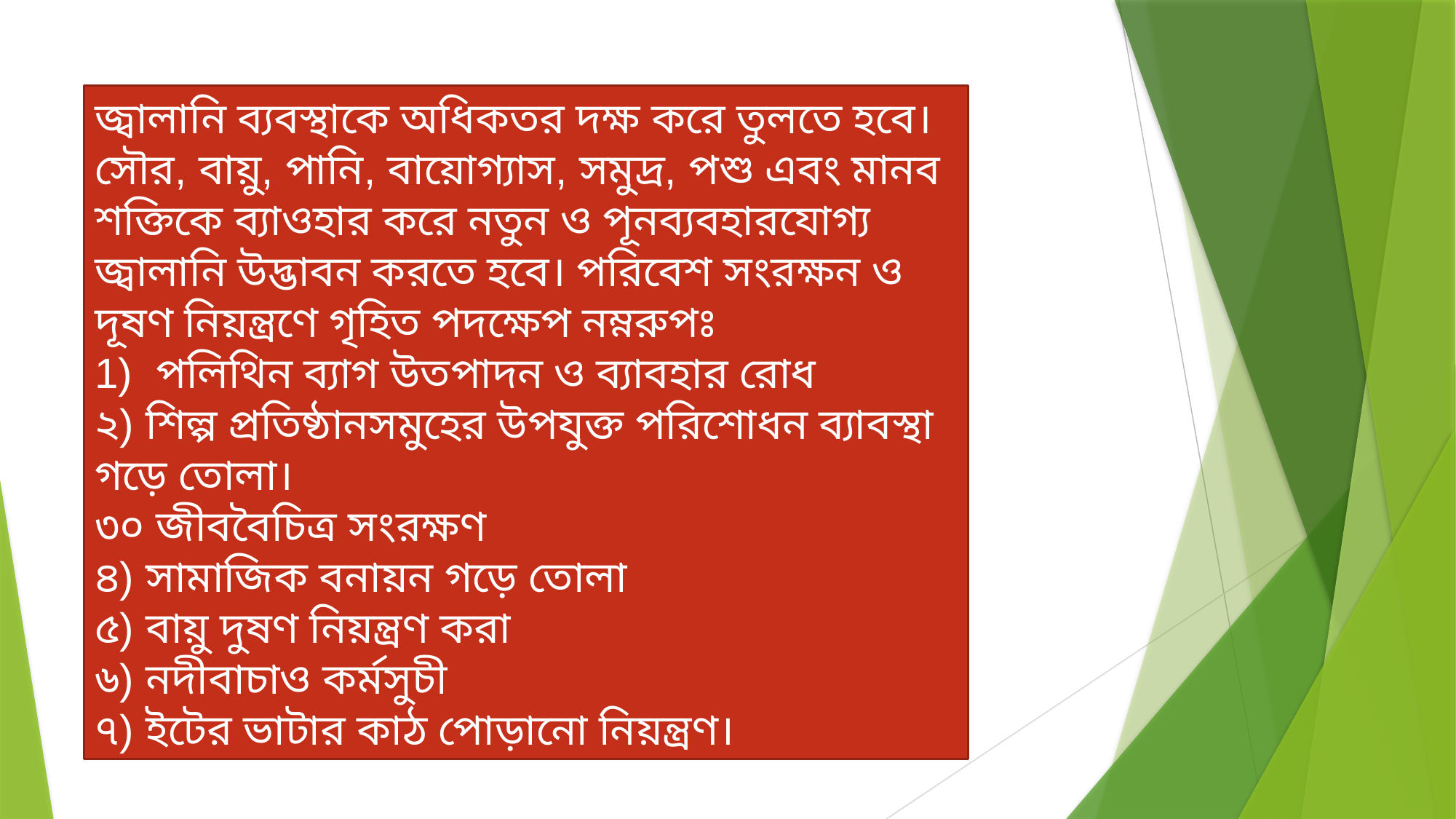

জ্বালানি ব্যবস্থাকে অধিকতর দক্ষ করে তুলতে হবে। সৌর, বায়ু, পানি, বায়োগ্যাস, সমুদ্র, পশু এবং মানব শক্তিকে ব্যাওহার করে নতুন ও পূনব্যবহারযোগ্য জ্বালানি উদ্ভাবন করতে হবে। পরিবেশ সংরক্ষন ও দূষণ নিয়ন্ত্রণে গৃহিত পদক্ষেপ নম্নরুপঃ
পলিথিন ব্যাগ উতপাদন ও ব্যাবহার রোধ
২) শিল্প প্রতিষ্ঠানসমুহের উপযুক্ত পরিশোধন ব্যাবস্থা গড়ে তোলা।
৩০ জীববৈচিত্র সংরক্ষণ
৪) সামাজিক বনায়ন গড়ে তোলা
৫) বায়ু দুষণ নিয়ন্ত্রণ করা
৬) নদীবাচাও কর্মসুচী
৭) ইটের ভাটার কাঠ পোড়ানো নিয়ন্ত্রণ।